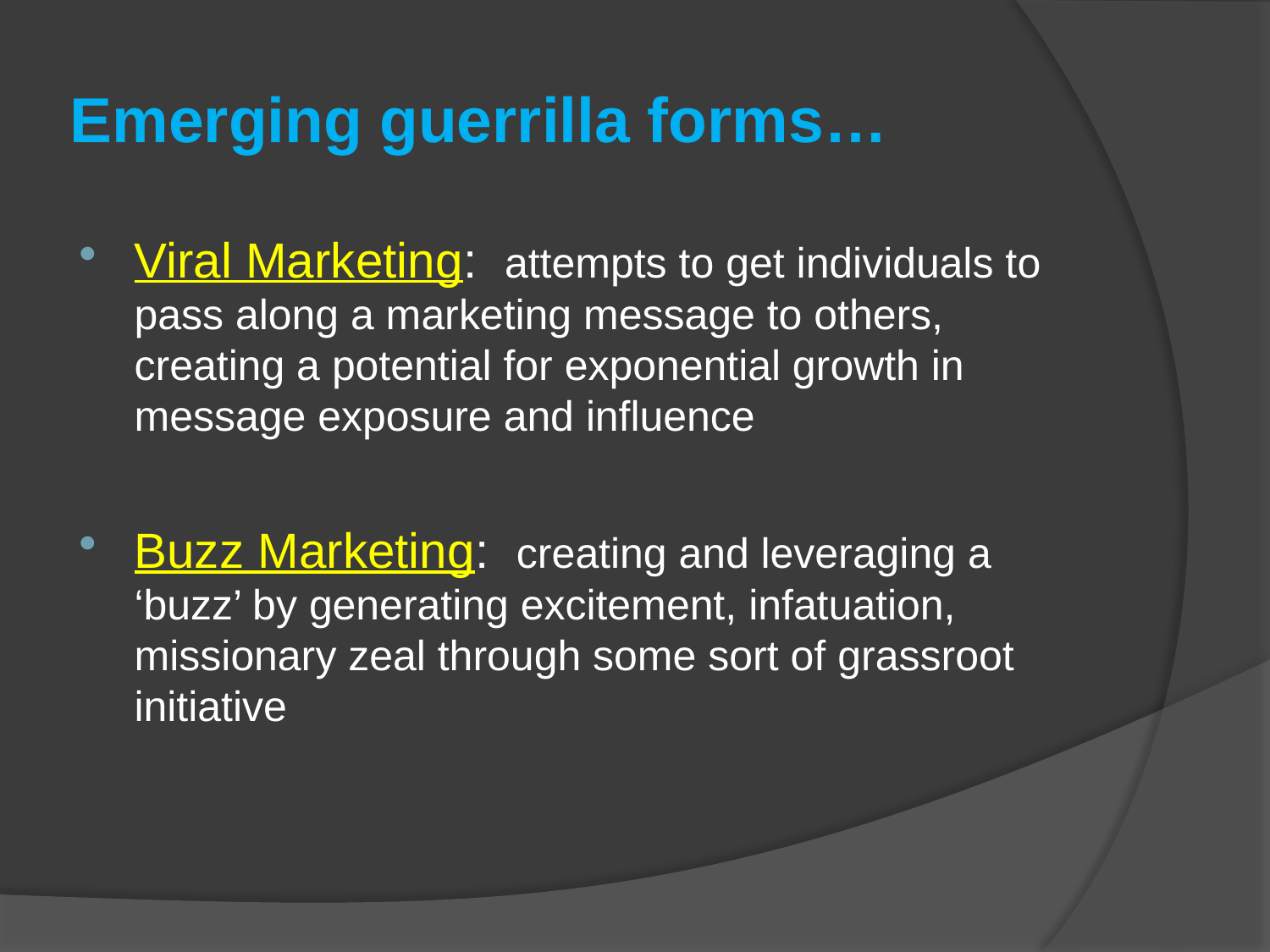

# Emerging guerrilla forms…
Viral Marketing:  attempts to get individuals to pass along a marketing message to others, creating a potential for exponential growth in message exposure and influence

Buzz Marketing:  creating and leveraging a ‘buzz’ by generating excitement, infatuation, missionary zeal through some sort of grassroot initiative